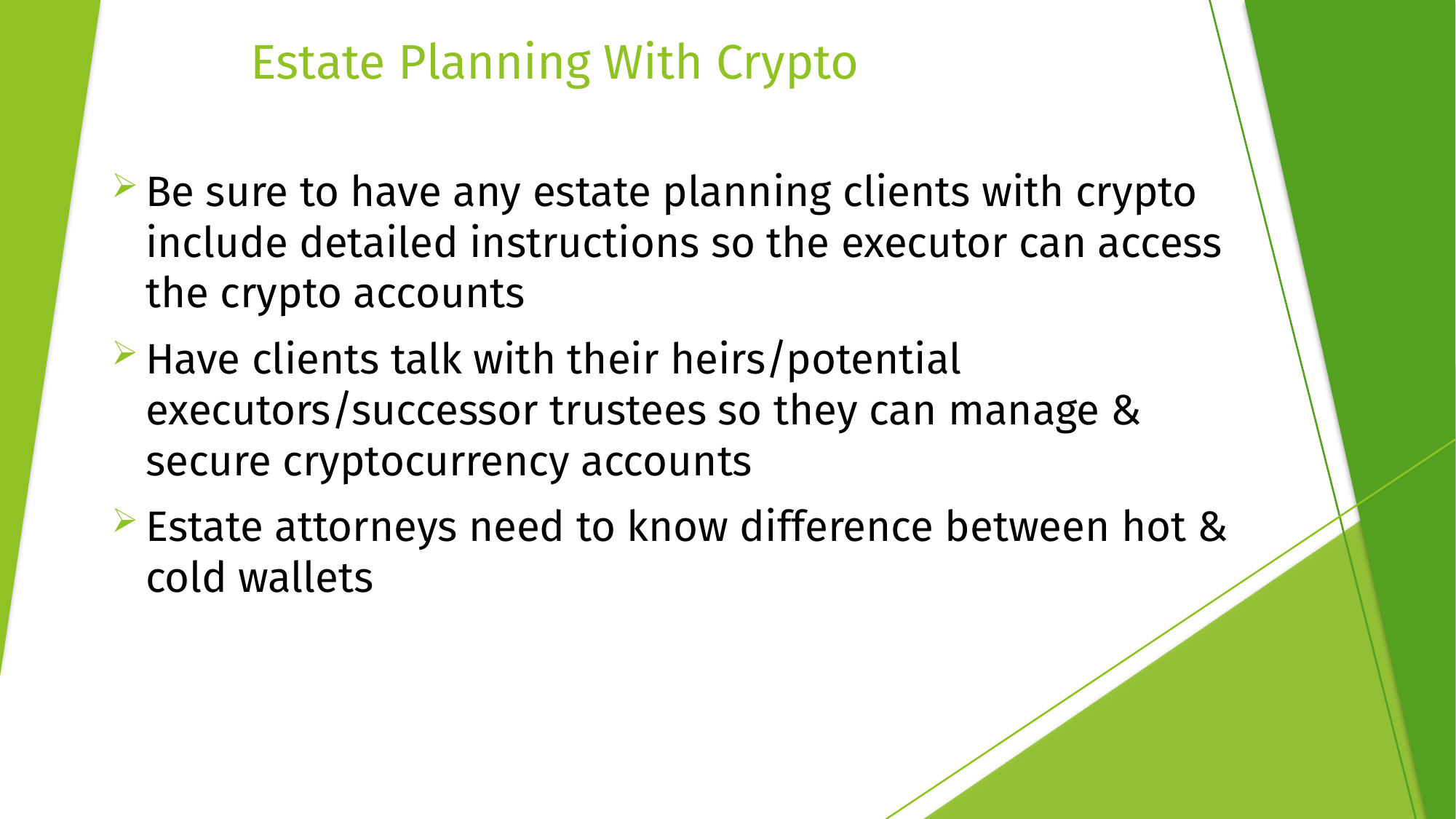

# Estate Planning With Crypto

Be sure to have any estate planning clients with crypto include detailed instructions so the executor can access the crypto accounts
Have clients talk with their heirs/potential executors/successor trustees so they can manage & secure cryptocurrency accounts
Estate attorneys need to know difference between hot & cold wallets